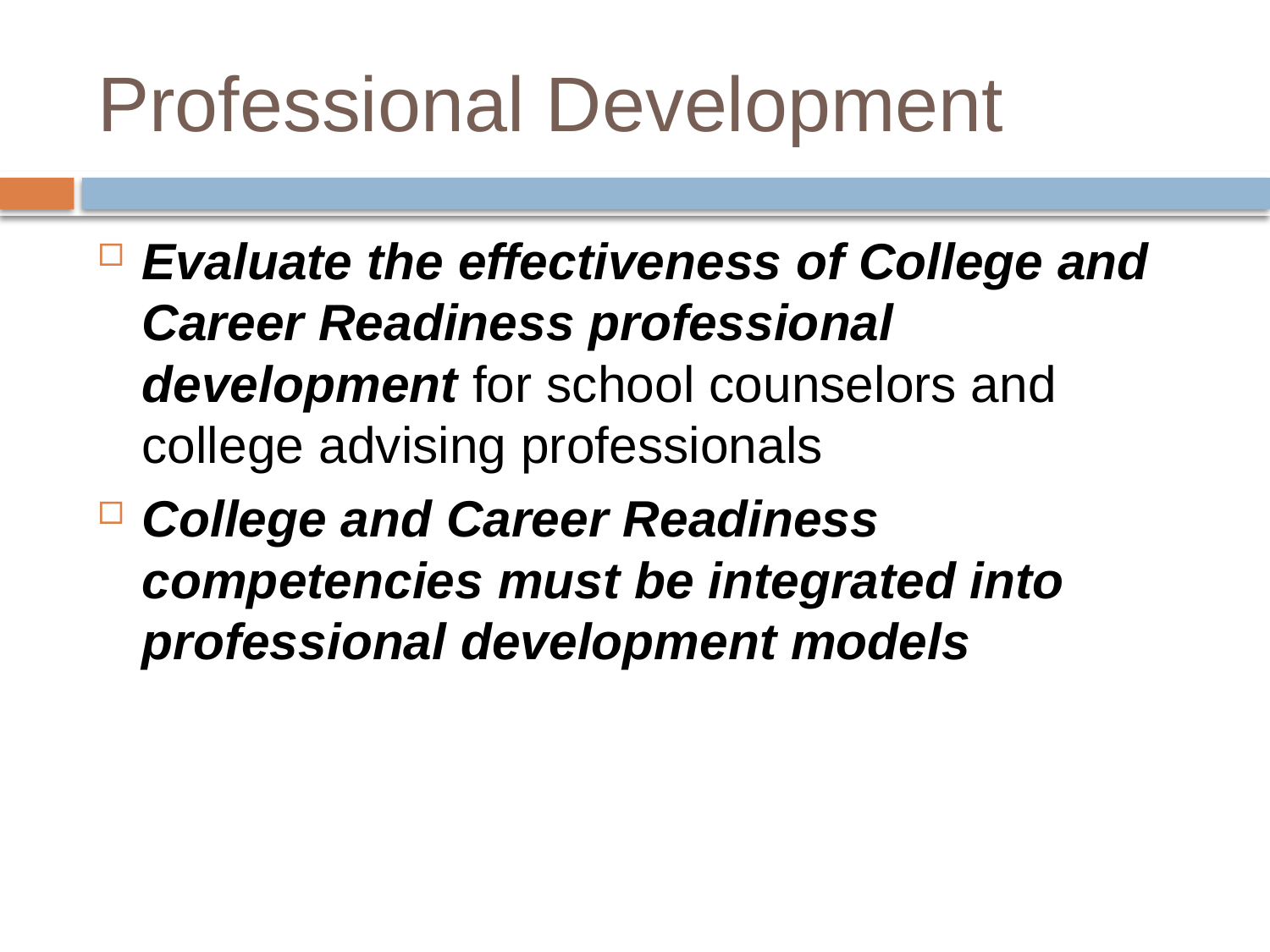

# Professional Development
Evaluate the effectiveness of College and Career Readiness professional development for school counselors and college advising professionals
College and Career Readiness competencies must be integrated into professional development models